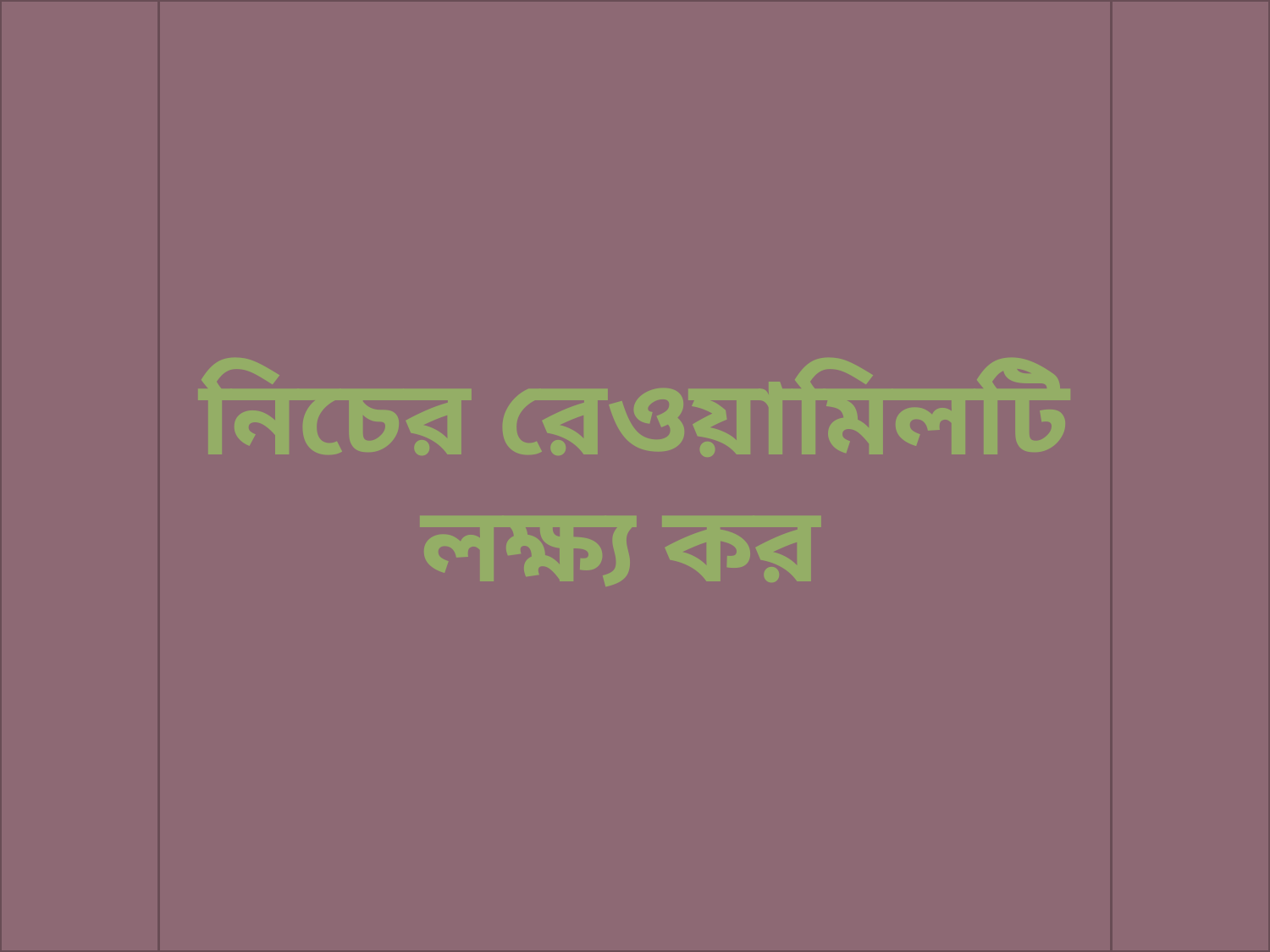

নিচের রেওয়ামিলটি লক্ষ্য কর
Saturday, July 10, 2021